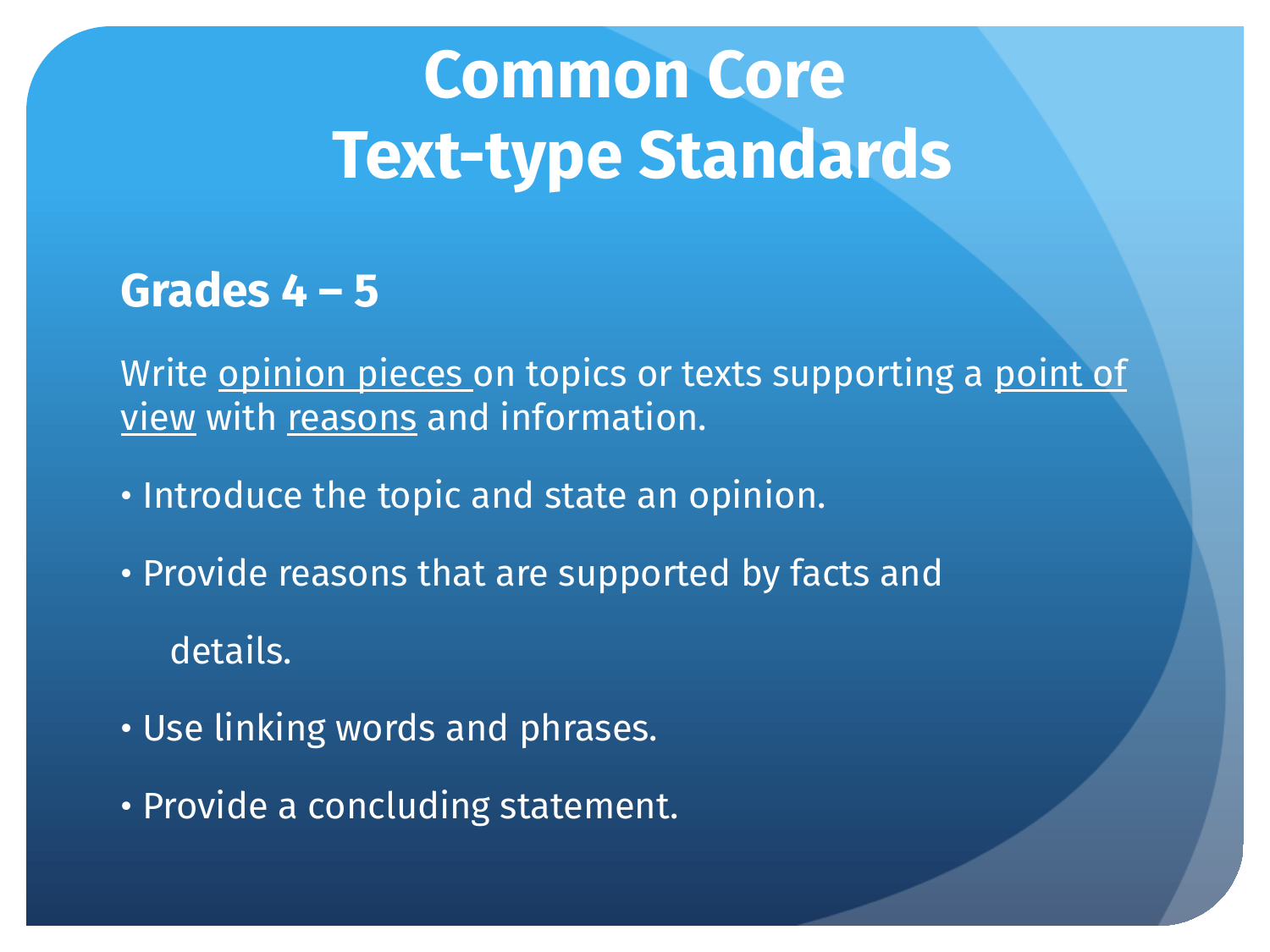

# Common Core Text-type Standards
Grades 4 – 5
Write opinion pieces on topics or texts supporting a point of view with reasons and information.
• Introduce the topic and state an opinion.
• Provide reasons that are supported by facts and
     details.
• Use linking words and phrases.
• Provide a concluding statement.